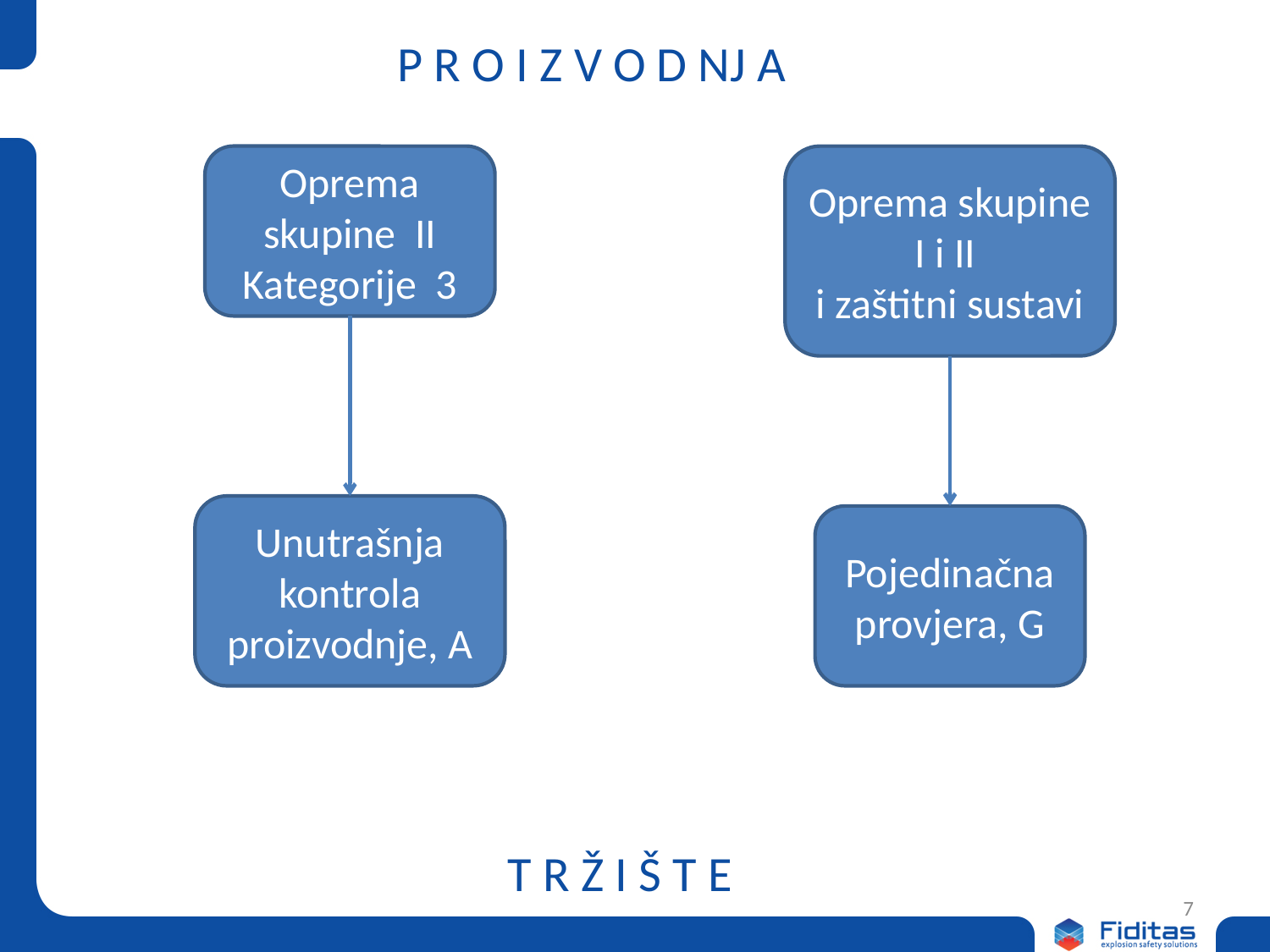

P R O I Z V O D NJ A
Oprema skupine  II
Kategorije  3
Oprema skupine I i II
i zaštitni sustavi
Unutrašnja kontrola proizvodnje, A
Pojedinačna provjera, G
T R Ž I Š T E
7